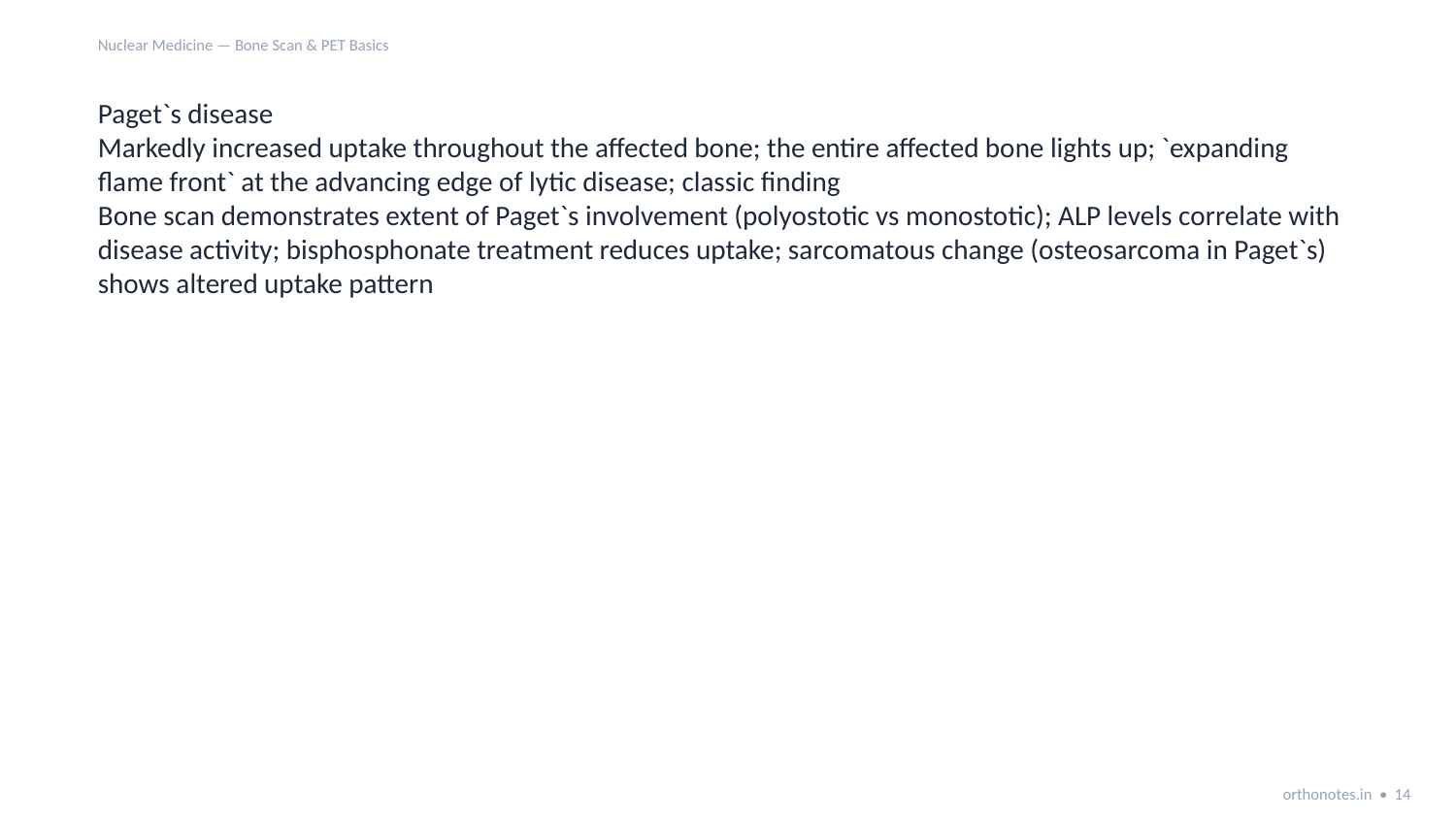

Nuclear Medicine — Bone Scan & PET Basics
Paget`s disease
Markedly increased uptake throughout the affected bone; the entire affected bone lights up; `expanding flame front` at the advancing edge of lytic disease; classic finding
Bone scan demonstrates extent of Paget`s involvement (polyostotic vs monostotic); ALP levels correlate with disease activity; bisphosphonate treatment reduces uptake; sarcomatous change (osteosarcoma in Paget`s) shows altered uptake pattern
orthonotes.in  •  14